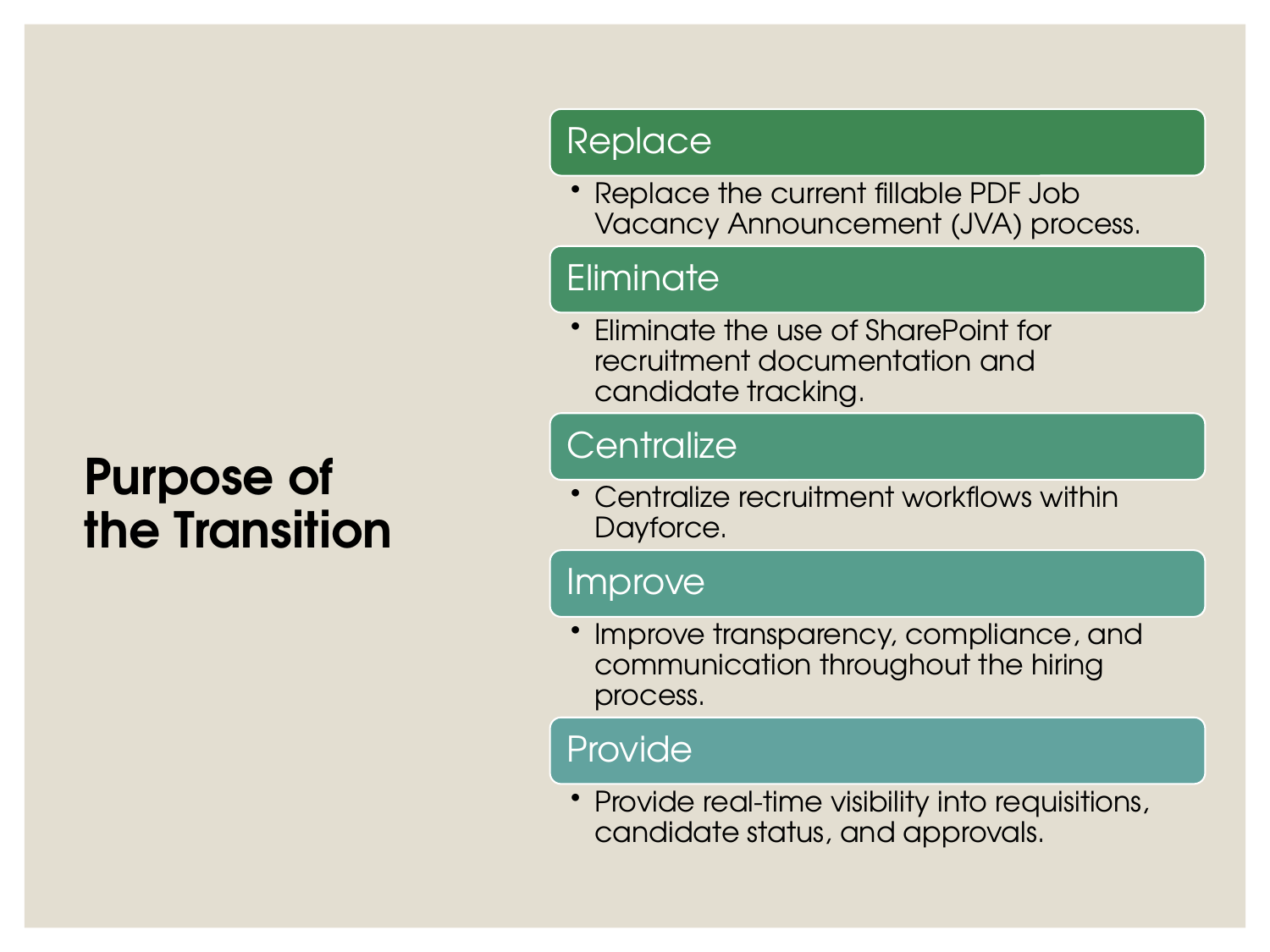

Replace
Replace the current fillable PDF Job Vacancy Announcement (JVA) process.
Eliminate
Eliminate the use of SharePoint for recruitment documentation and candidate tracking.
Centralize
Centralize recruitment workflows within Dayforce.
Improve
Improve transparency, compliance, and communication throughout the hiring process.
Provide
Provide real-time visibility into requisitions, candidate status, and approvals.
# Purpose of the Transition